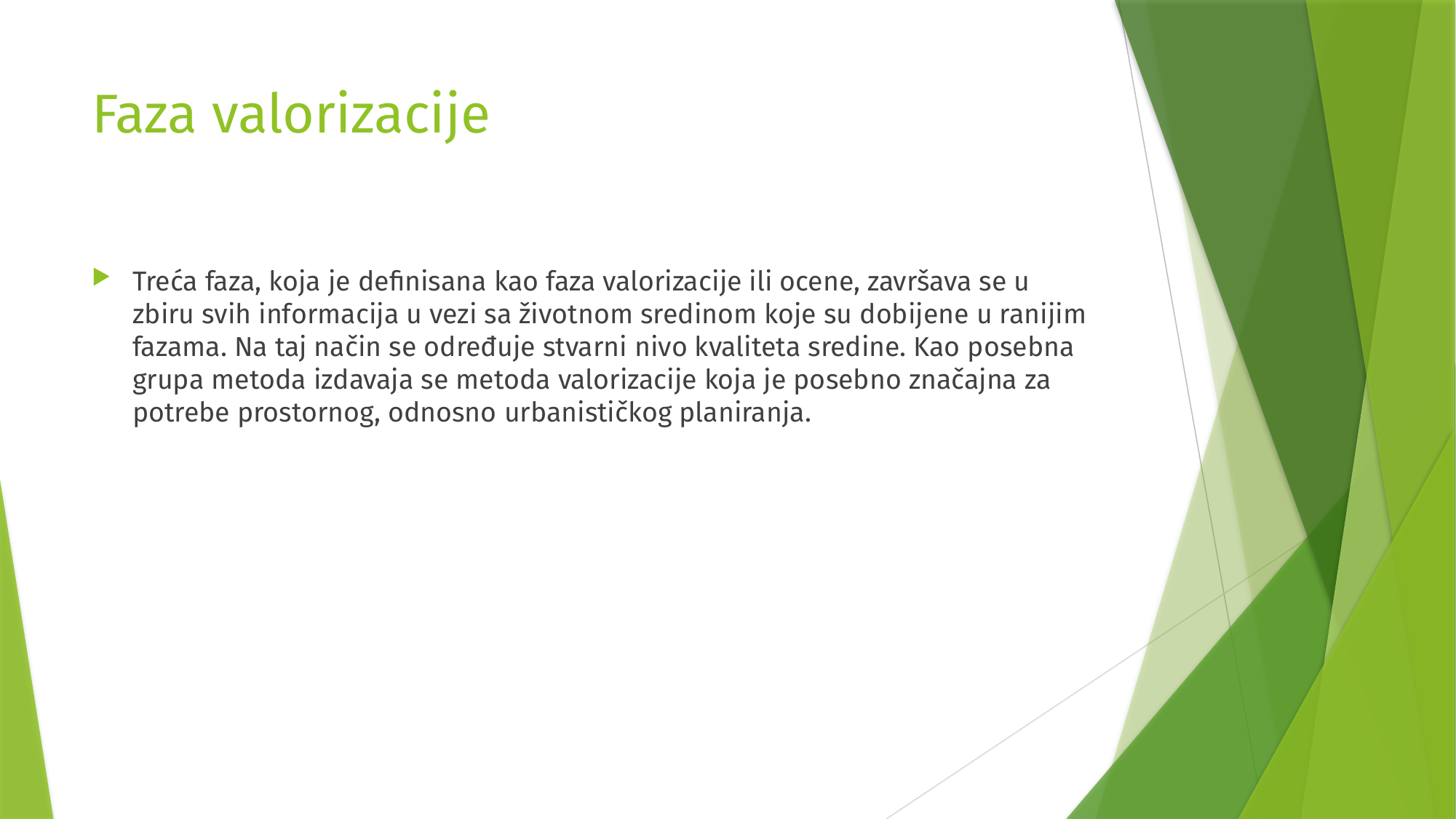

# Faza valorizacije
Treća faza, koja je definisana kao faza valorizacije ili ocene, završava se u zbiru svih informacija u vezi sa životnom sredinom koje su dobijene u ranijim fazama. Na taj način se određuje stvarni nivo kvaliteta sredine. Kao posebna grupa metoda izdavaja se metoda valorizacije koja je posebno značajna za potrebe prostornog, odnosno urbanističkog planiranja.